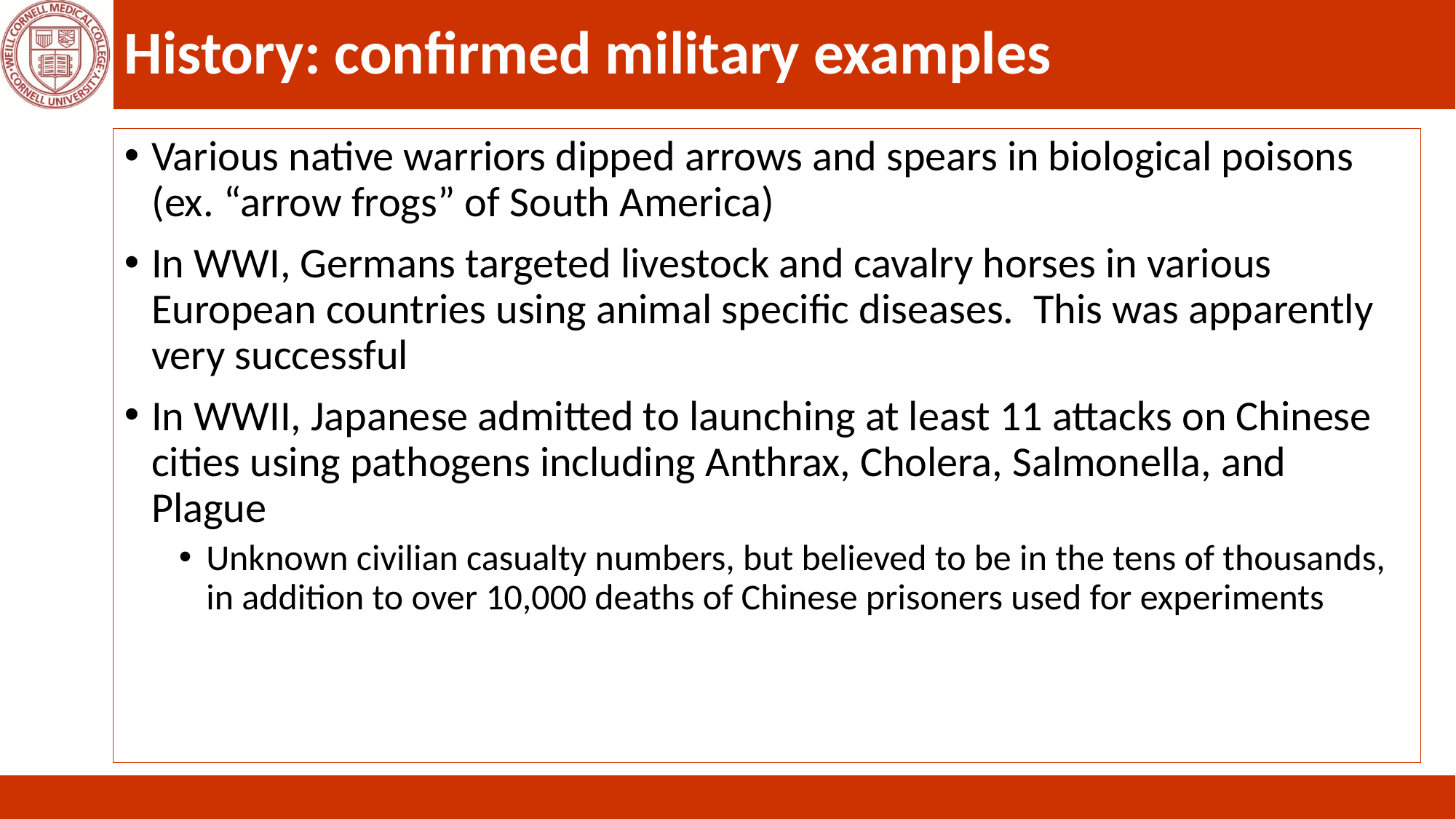

# History: confirmed military examples
Various native warriors dipped arrows and spears in biological poisons (ex. “arrow frogs” of South America)
In WWI, Germans targeted livestock and cavalry horses in various European countries using animal specific diseases.  This was apparently very successful
In WWII, Japanese admitted to launching at least 11 attacks on Chinese cities using pathogens including Anthrax, Cholera, Salmonella, and Plague
Unknown civilian casualty numbers, but believed to be in the tens of thousands, in addition to over 10,000 deaths of Chinese prisoners used for experiments